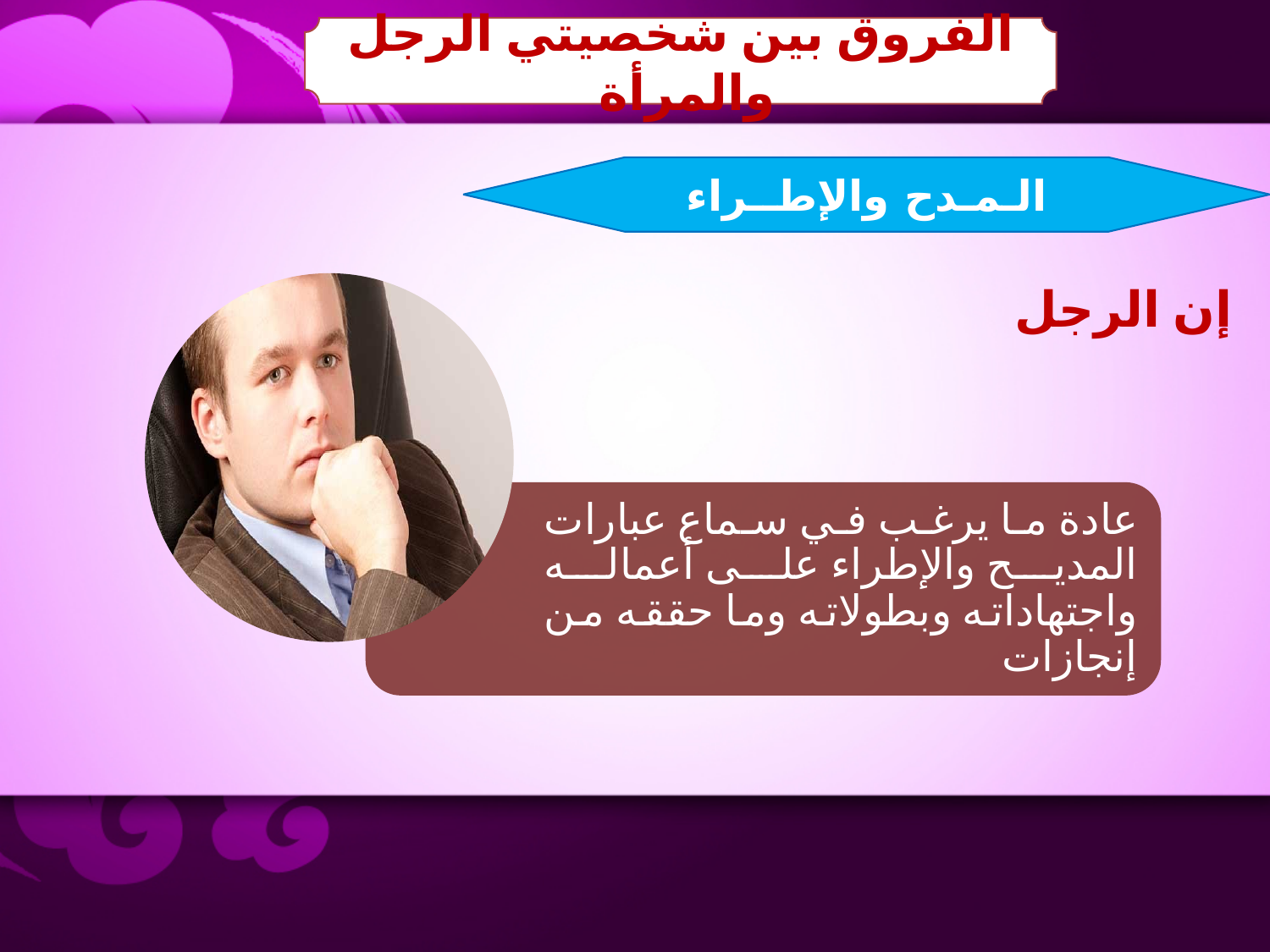

الفروق بين شخصيتي الرجل والمرأة
الـمـدح والإطــراء
إن الرجل

عادة ما يرغب في سماع عبارات المديح والإطراء على أعماله واجتهاداته وبطولاته وما حققه من إنجازات